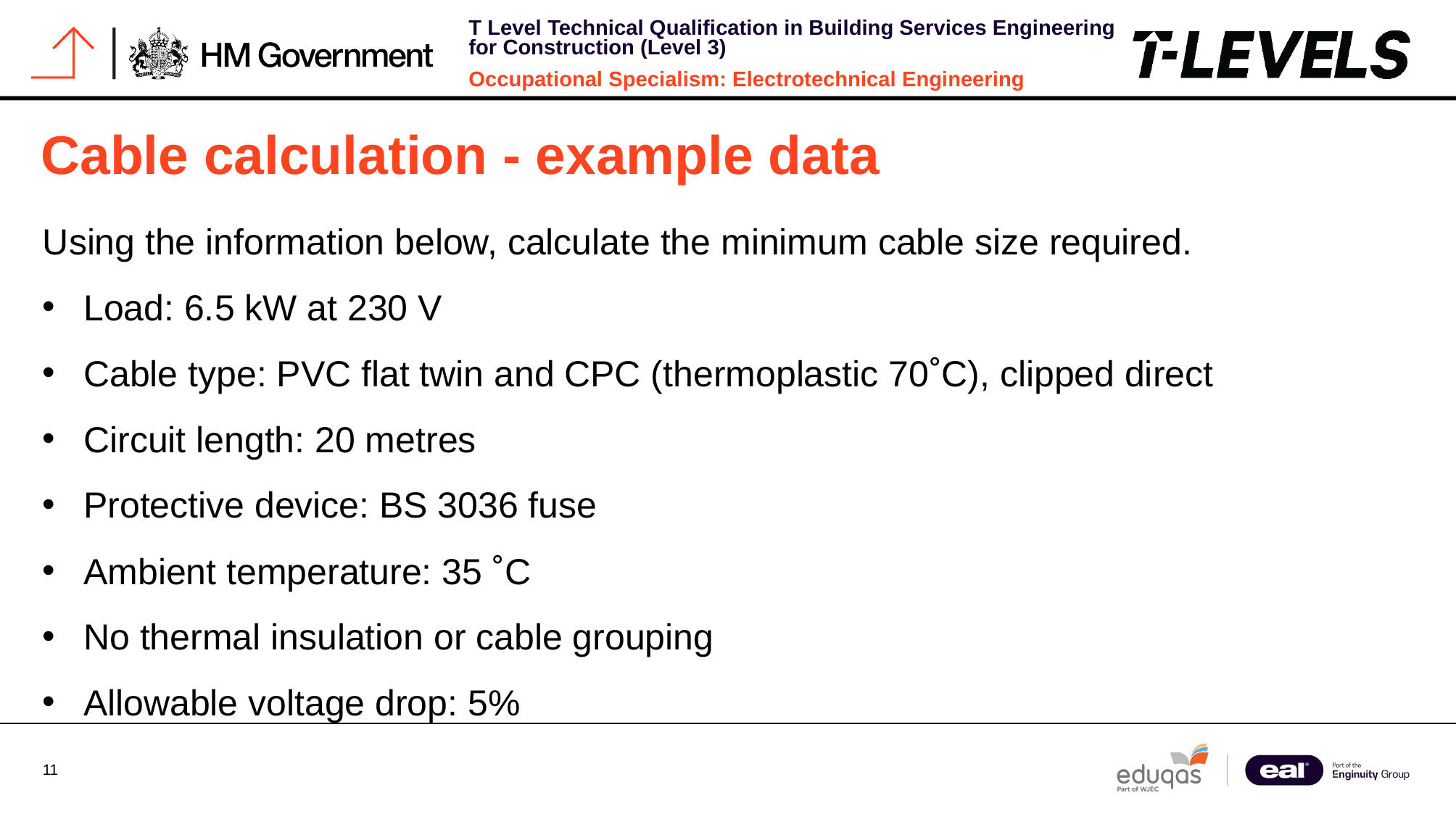

# Cable calculation - example data
Using the information below, calculate the minimum cable size required.
Load: 6.5 kW at 230 V
Cable type: PVC flat twin and CPC (thermoplastic 70˚C), clipped direct
Circuit length: 20 metres
Protective device: BS 3036 fuse
Ambient temperature: 35 ˚C
No thermal insulation or cable grouping
Allowable voltage drop: 5%